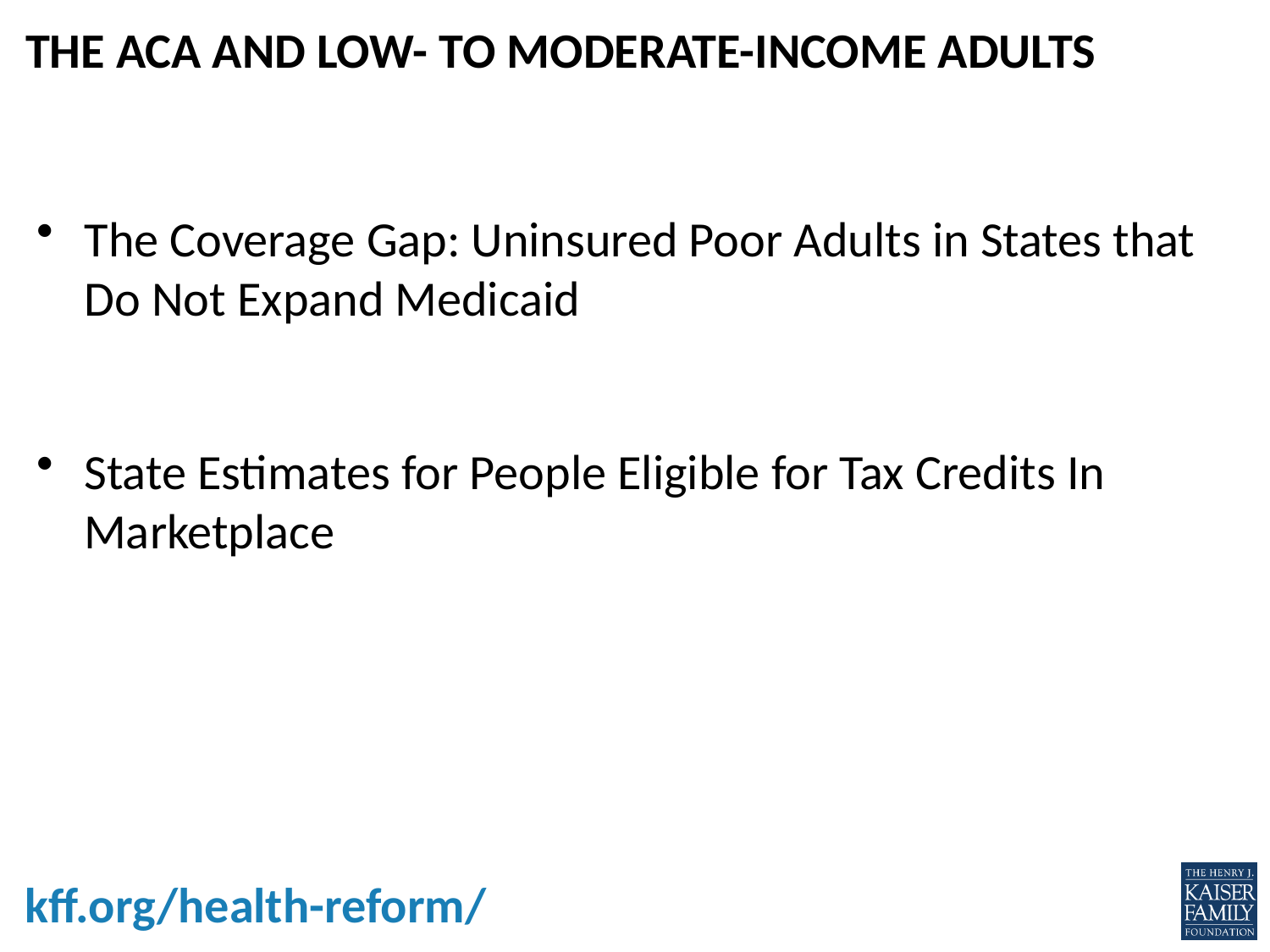

# THE ACA AND LOW- TO MODERATE-INCOME ADULTS
The Coverage Gap: Uninsured Poor Adults in States that Do Not Expand Medicaid

State Estimates for People Eligible for Tax Credits In Marketplace
kff.org/health-reform/